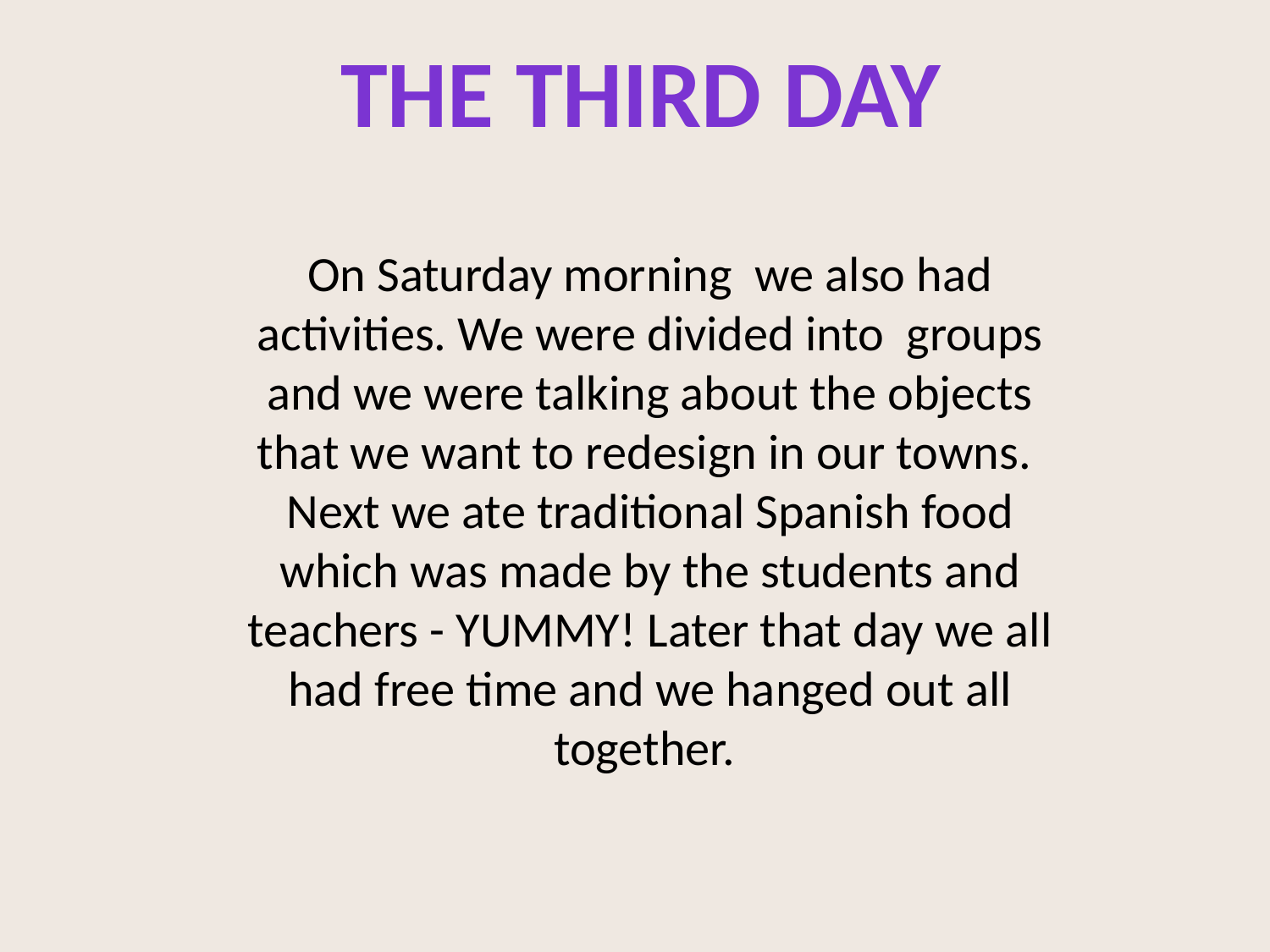

The third day
On Saturday morning  we also had activities. We were divided into  groups and we were talking about the objects that we want to redesign in our towns.
Next we ate traditional Spanish food which was made by the students and teachers - YUMMY! Later that day we all had free time and we hanged out all together.